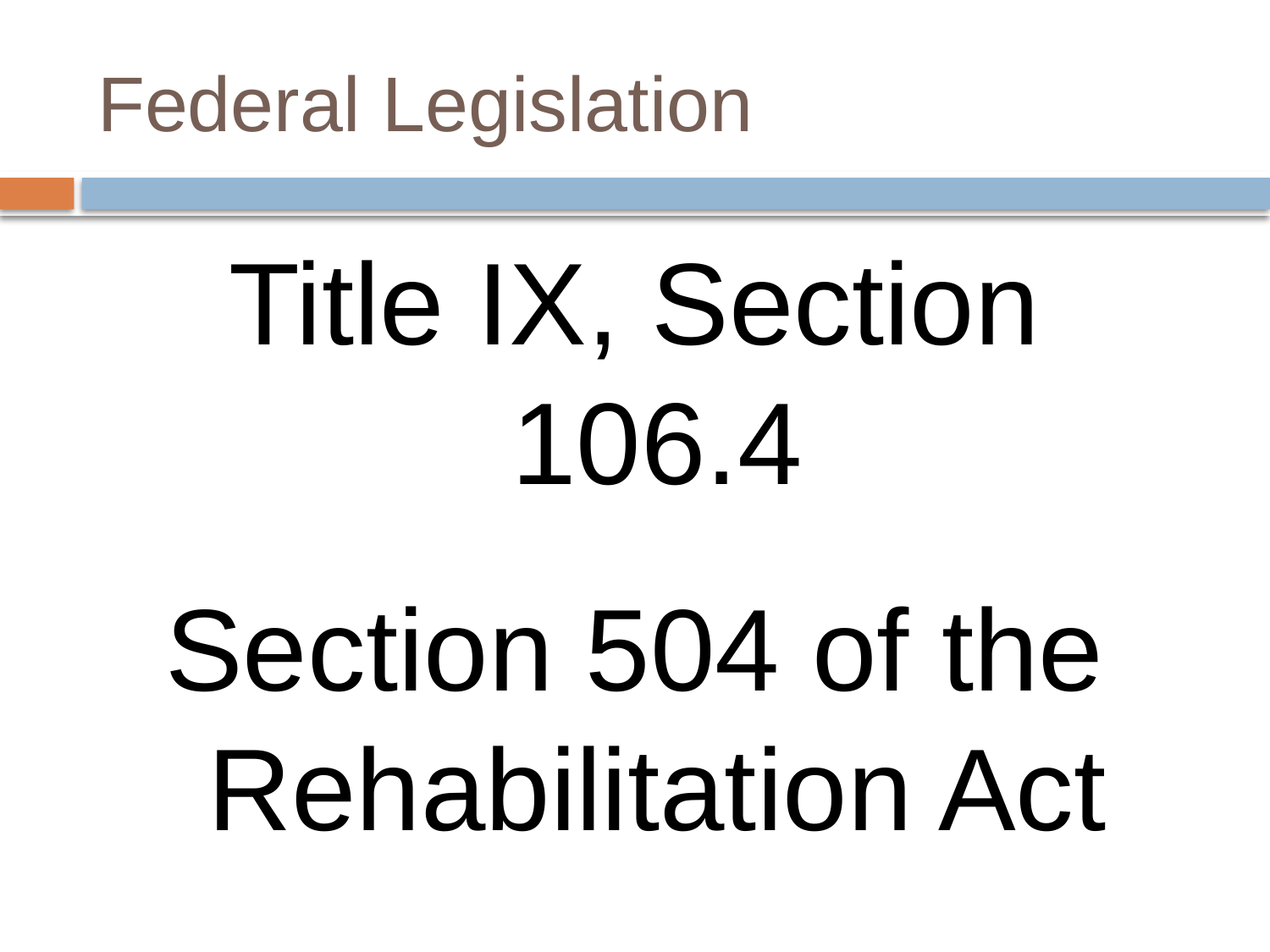

# Federal Legislation
Title IX, Section 106.4

Section 504 of the Rehabilitation Act